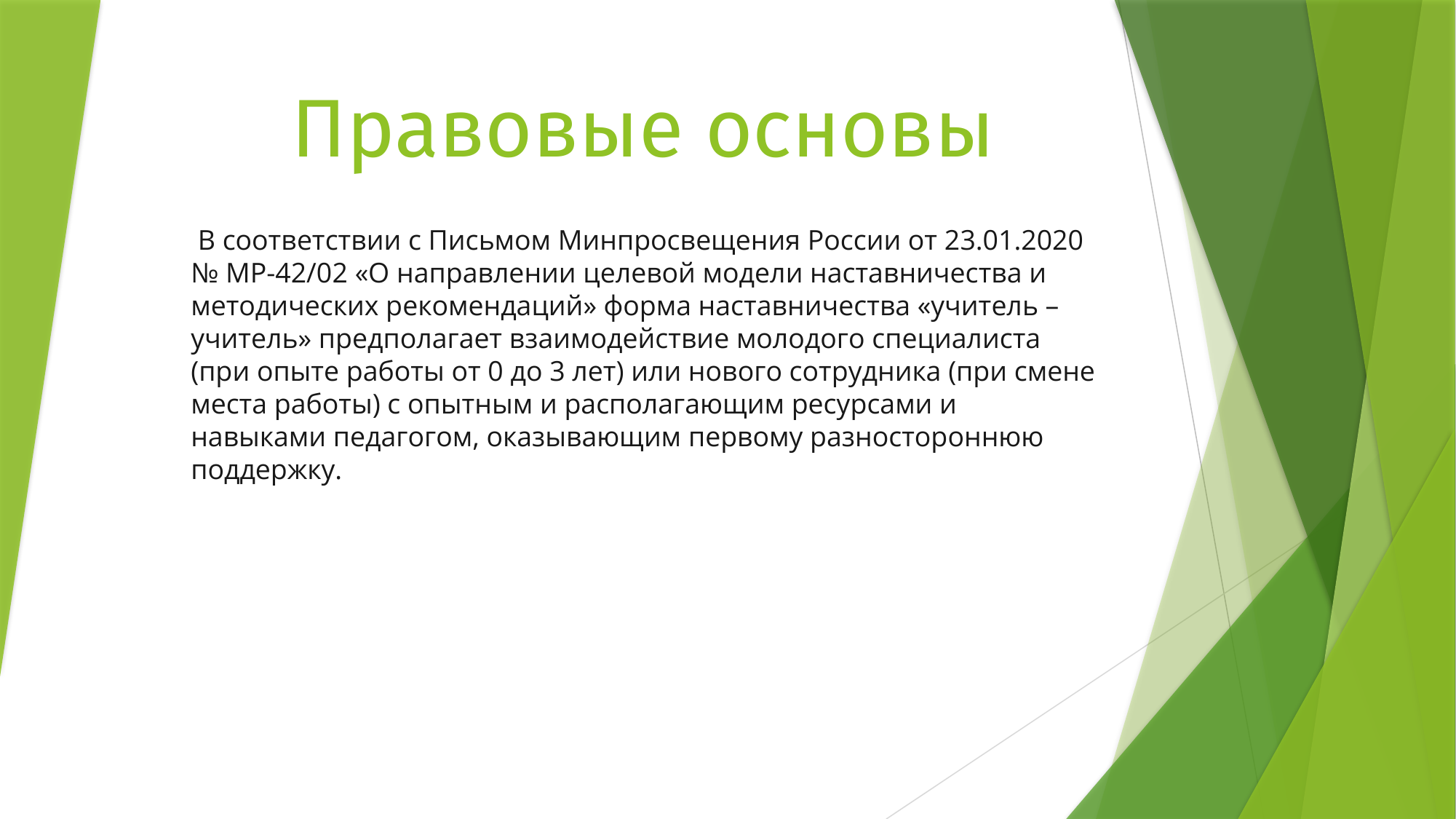

# Правовые основы
 В соответствии с Письмом Минпросвещения России от 23.01.2020 № МР-42/02 «О направлении целевой модели наставничества и методических рекомендаций» форма наставничества «учитель – учитель» предполагает взаимодействие молодого специалиста (при опыте работы от 0 до 3 лет) или нового сотрудника (при смене места работы) с опытным и располагающим ресурсами и навыками педагогом, оказывающим первому разностороннюю поддержку.